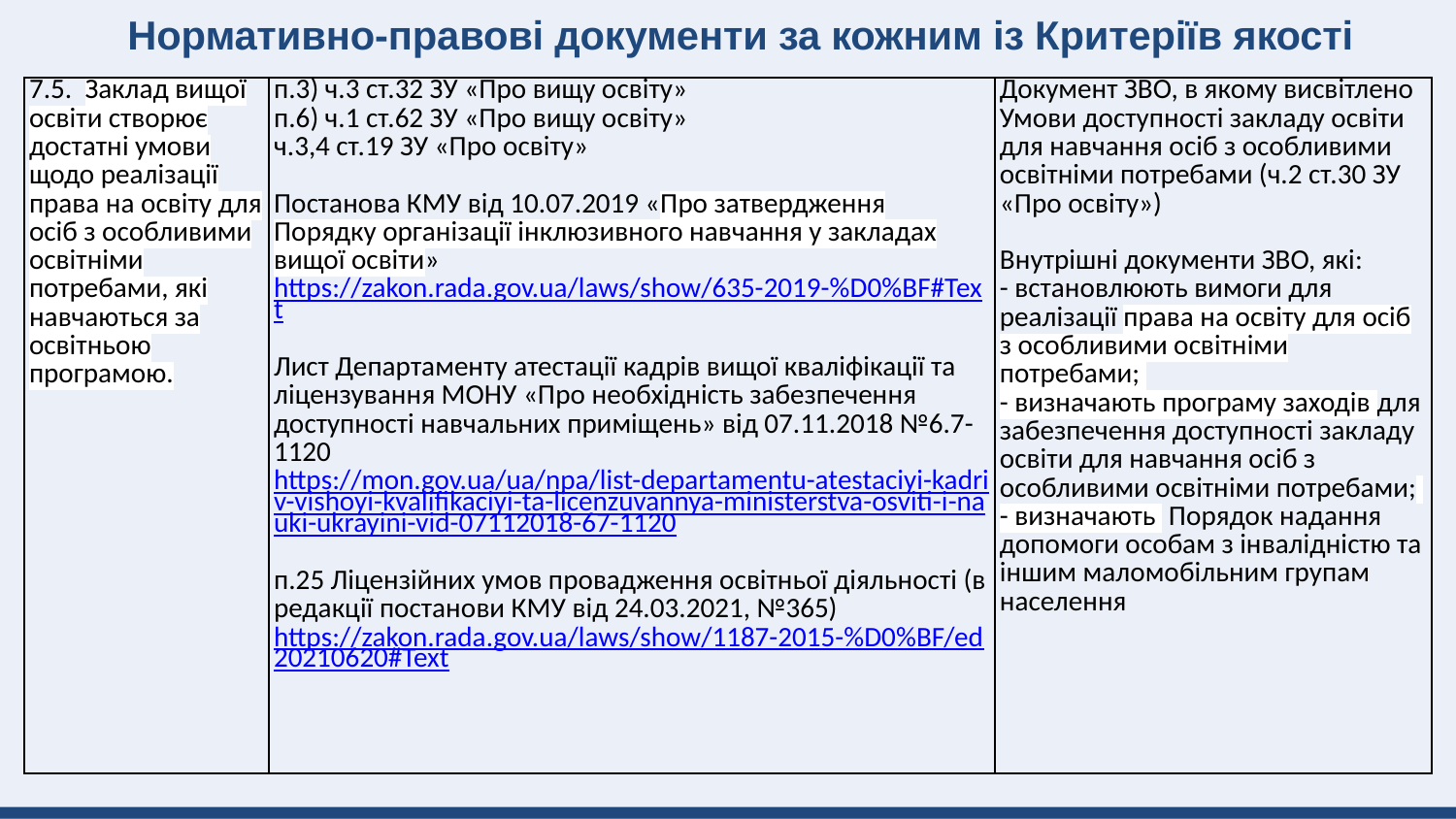

# Нормативно-правові документи за кожним із Критеріїв якості
| 7.5. Заклад вищої освіти створює достатні умови щодо реалізації права на освіту для осіб з особливими освітніми потребами, які навчаються за освітньою програмою. | п.3) ч.3 ст.32 ЗУ «Про вищу освіту» п.6) ч.1 ст.62 ЗУ «Про вищу освіту» ч.3,4 ст.19 ЗУ «Про освіту»   Постанова КМУ від 10.07.2019 «Про затвердження Порядку організації інклюзивного навчання у закладах вищої освіти» https://zakon.rada.gov.ua/laws/show/635-2019-%D0%BF#Text   Лист Департаменту атестації кадрів вищої кваліфікації та ліцензування МОНУ «Про необхідність забезпечення доступності навчальних приміщень» від 07.11.2018 №6.7-1120 https://mon.gov.ua/ua/npa/list-departamentu-atestaciyi-kadriv-vishoyi-kvalifikaciyi-ta-licenzuvannya-ministerstva-osviti-i-nauki-ukrayini-vid-07112018-67-1120   п.25 Ліцензійних умов провадження освітньої діяльності (в редакції постанови КМУ від 24.03.2021, №365) https://zakon.rada.gov.ua/laws/show/1187-2015-%D0%BF/ed20210620#Text | Документ ЗВО, в якому висвітлено Умови доступності закладу освіти для навчання осіб з особливими освітніми потребами (ч.2 ст.30 ЗУ «Про освіту»)   Внутрішні документи ЗВО, які: - встановлюють вимоги для реалізації права на освіту для осіб з особливими освітніми потребами; - визначають програму заходів для забезпечення доступності закладу освіти для навчання осіб з особливими освітніми потребами; - визначають Порядок надання допомоги особам з інвалідністю та іншим маломобільним групам населення |
| --- | --- | --- |